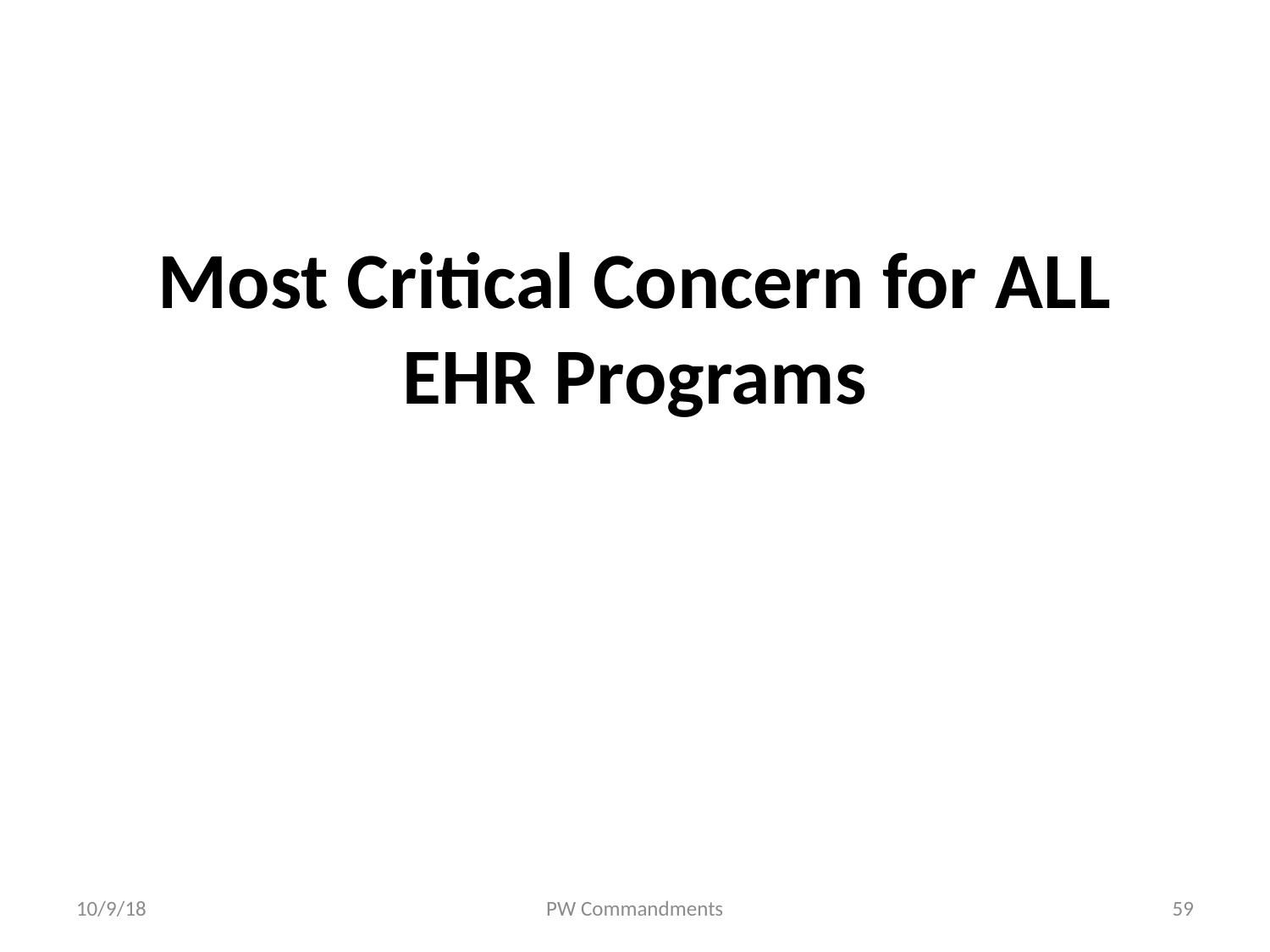

# Most Critical Concern for ALL EHR Programs

10/9/18
PW Commandments
59